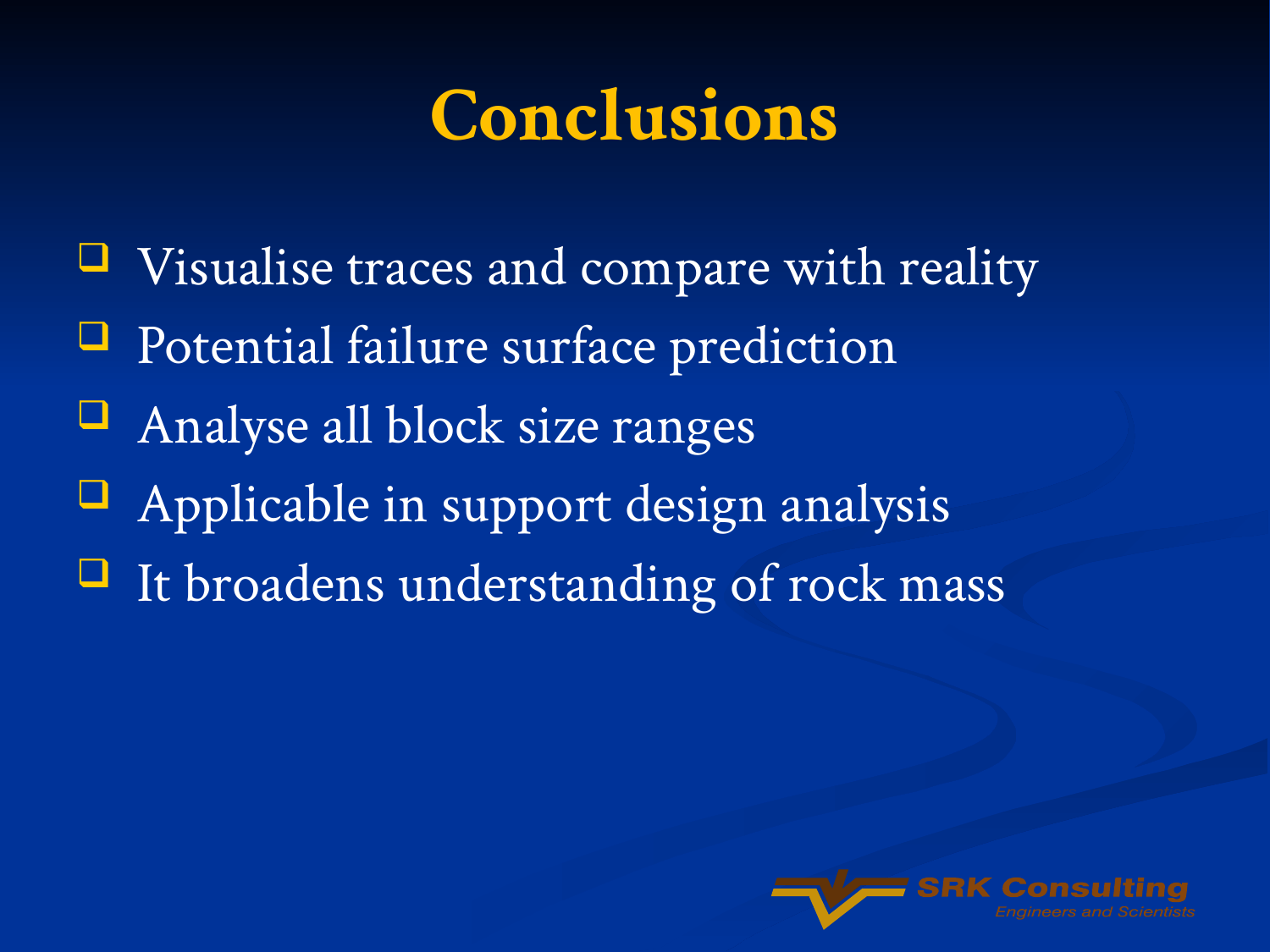

# Conclusions
 Visualise traces and compare with reality
 Potential failure surface prediction
 Analyse all block size ranges
 Applicable in support design analysis
 It broadens understanding of rock mass